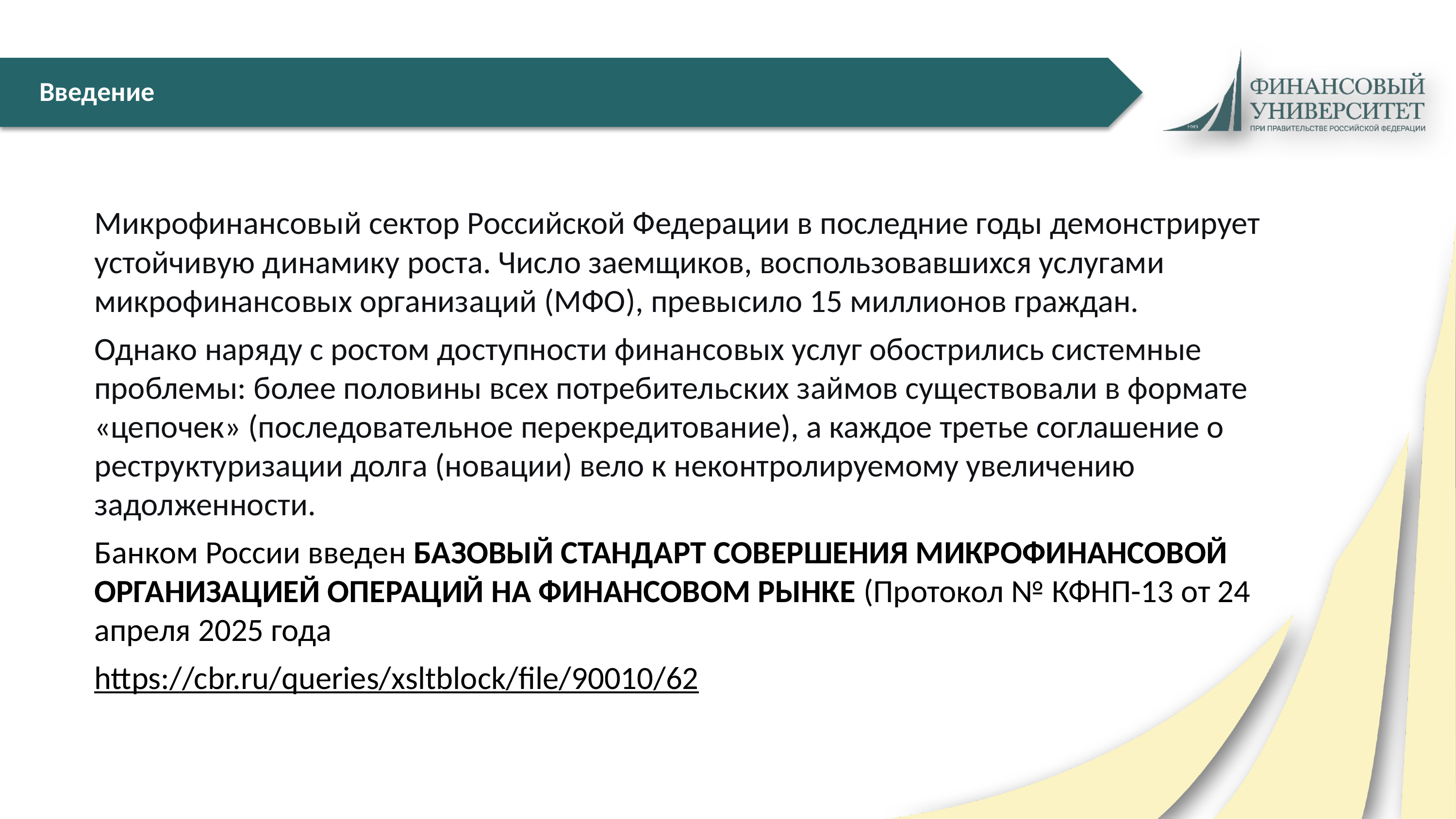

# Введение
Микрофинансовый сектор Российской Федерации в последние годы демонстрирует устойчивую динамику роста. Число заемщиков, воспользовавшихся услугами микрофинансовых организаций (МФО), превысило 15 миллионов граждан.
Однако наряду с ростом доступности финансовых услуг обострились системные проблемы: более половины всех потребительских займов существовали в формате «цепочек» (последовательное перекредитование), а каждое третье соглашение о реструктуризации долга (новации) вело к неконтролируемому увеличению задолженности.
Банком России введен БАЗОВЫЙ СТАНДАРТ СОВЕРШЕНИЯ МИКРОФИНАНСОВОЙ ОРГАНИЗАЦИЕЙ ОПЕРАЦИЙ НА ФИНАНСОВОМ РЫНКЕ (Протокол № КФНП-13 от 24 апреля 2025 года
https://cbr.ru/queries/xsltblock/file/90010/62